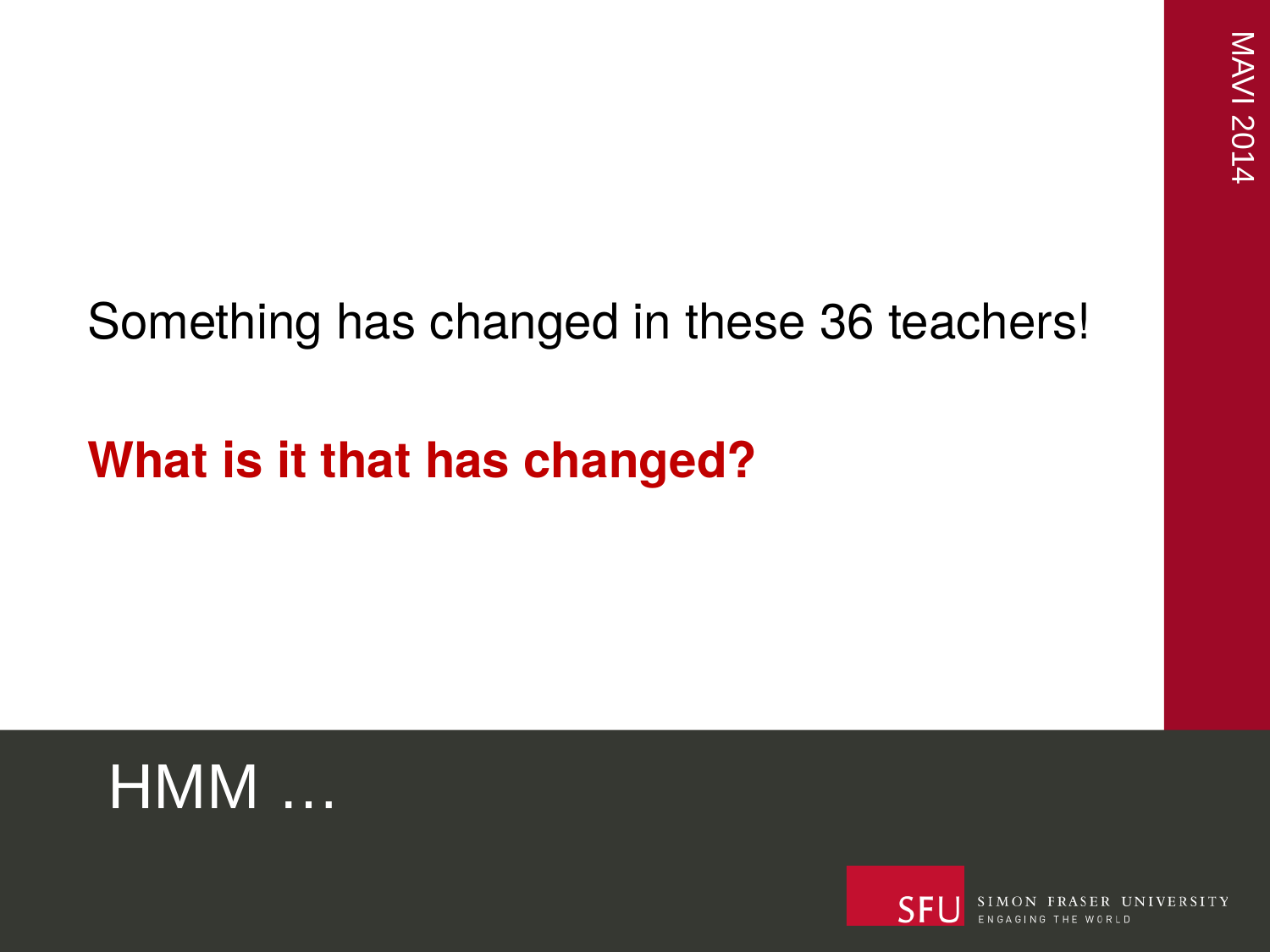

Something has changed in these 36 teachers!

What is it that has changed?
# HMM …